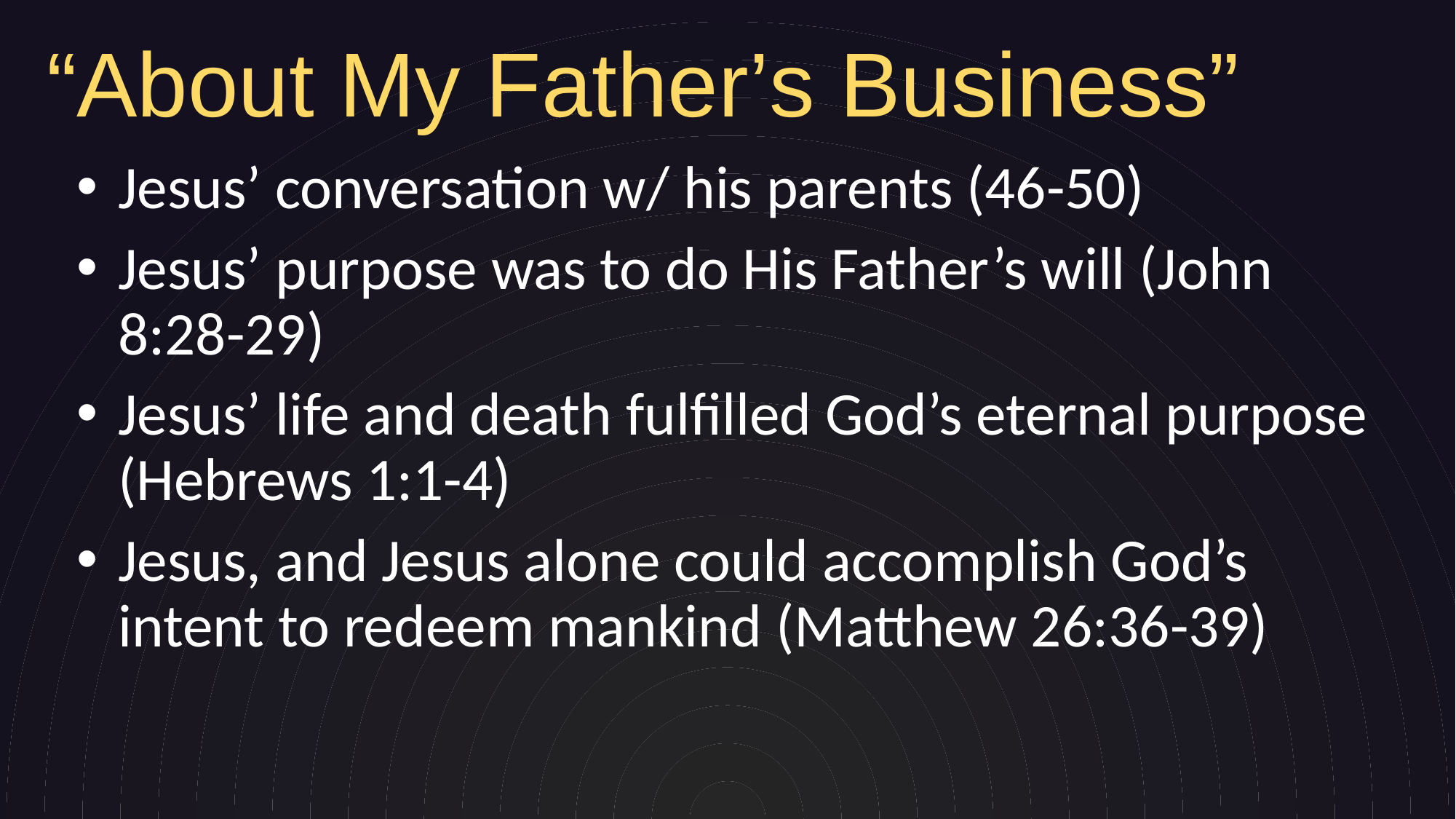

# “About My Father’s Business”
Jesus’ conversation w/ his parents (46-50)
Jesus’ purpose was to do His Father’s will (John 8:28-29)
Jesus’ life and death fulfilled God’s eternal purpose (Hebrews 1:1-4)
Jesus, and Jesus alone could accomplish God’s intent to redeem mankind (Matthew 26:36-39)